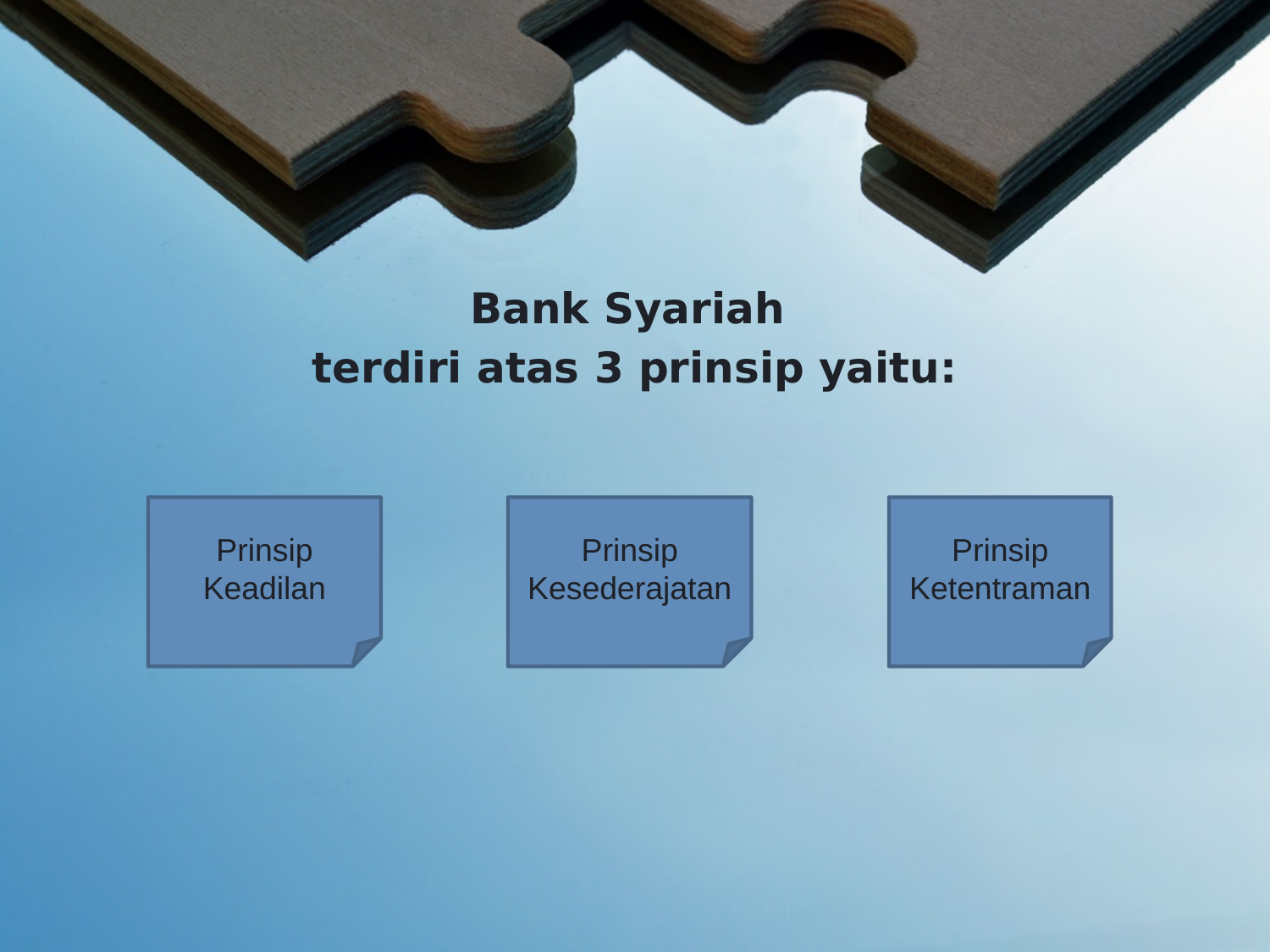

Bank Syariah
terdiri atas 3 prinsip yaitu:

Prinsip Keadilan
Prinsip Kesederajatan
Prinsip Ketentraman